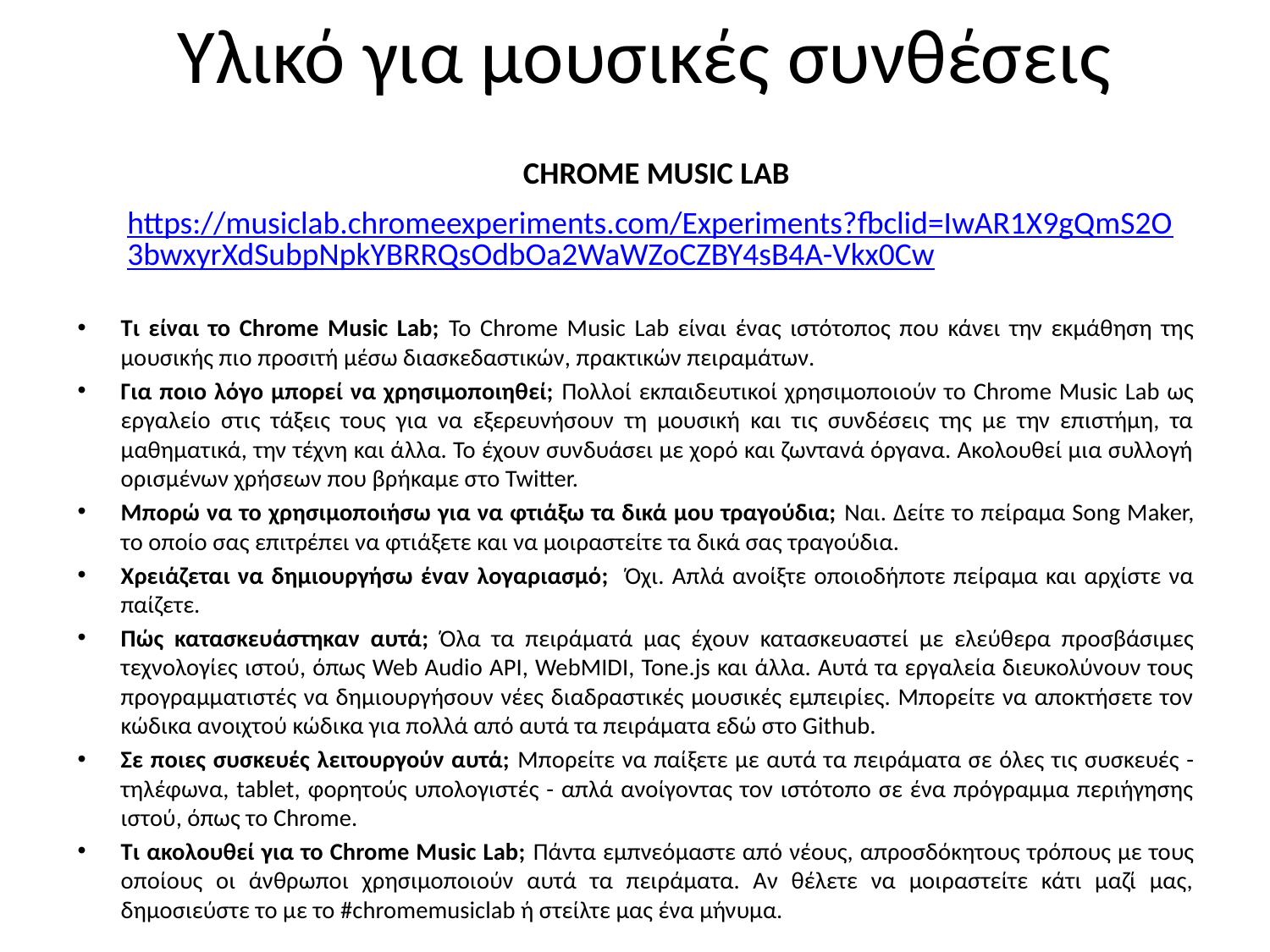

Υλικό για μουσικές συνθέσεις
# CHROME MUSIC LAB
https://musiclab.chromeexperiments.com/Experiments?fbclid=IwAR1X9gQmS2O3bwxyrXdSubpNpkYBRRQsOdbOa2WaWZoCZBY4sB4A-Vkx0Cw
Τι είναι το Chrome Music Lab; Το Chrome Music Lab είναι ένας ιστότοπος που κάνει την εκμάθηση της μουσικής πιο προσιτή μέσω διασκεδαστικών, πρακτικών πειραμάτων.
Για ποιο λόγο μπορεί να χρησιμοποιηθεί; Πολλοί εκπαιδευτικοί χρησιμοποιούν το Chrome Music Lab ως εργαλείο στις τάξεις τους για να εξερευνήσουν τη μουσική και τις συνδέσεις της με την επιστήμη, τα μαθηματικά, την τέχνη και άλλα. Το έχουν συνδυάσει με χορό και ζωντανά όργανα. Ακολουθεί μια συλλογή ορισμένων χρήσεων που βρήκαμε στο Twitter.
Μπορώ να το χρησιμοποιήσω για να φτιάξω τα δικά μου τραγούδια; Ναι. Δείτε το πείραμα Song Maker, το οποίο σας επιτρέπει να φτιάξετε και να μοιραστείτε τα δικά σας τραγούδια.
Χρειάζεται να δημιουργήσω έναν λογαριασμό;  Όχι. Απλά ανοίξτε οποιοδήποτε πείραμα και αρχίστε να παίζετε.
Πώς κατασκευάστηκαν αυτά; Όλα τα πειράματά μας έχουν κατασκευαστεί με ελεύθερα προσβάσιμες τεχνολογίες ιστού, όπως Web Audio API, WebMIDI, Tone.js και άλλα. Αυτά τα εργαλεία διευκολύνουν τους προγραμματιστές να δημιουργήσουν νέες διαδραστικές μουσικές εμπειρίες. Μπορείτε να αποκτήσετε τον κώδικα ανοιχτού κώδικα για πολλά από αυτά τα πειράματα εδώ στο Github.
Σε ποιες συσκευές λειτουργούν αυτά; Μπορείτε να παίξετε με αυτά τα πειράματα σε όλες τις συσκευές - τηλέφωνα, tablet, φορητούς υπολογιστές - απλά ανοίγοντας τον ιστότοπο σε ένα πρόγραμμα περιήγησης ιστού, όπως το Chrome.
Τι ακολουθεί για το Chrome Music Lab; Πάντα εμπνεόμαστε από νέους, απροσδόκητους τρόπους με τους οποίους οι άνθρωποι χρησιμοποιούν αυτά τα πειράματα. Αν θέλετε να μοιραστείτε κάτι μαζί μας, δημοσιεύστε το με το #chromemusiclab ή στείλτε μας ένα μήνυμα.